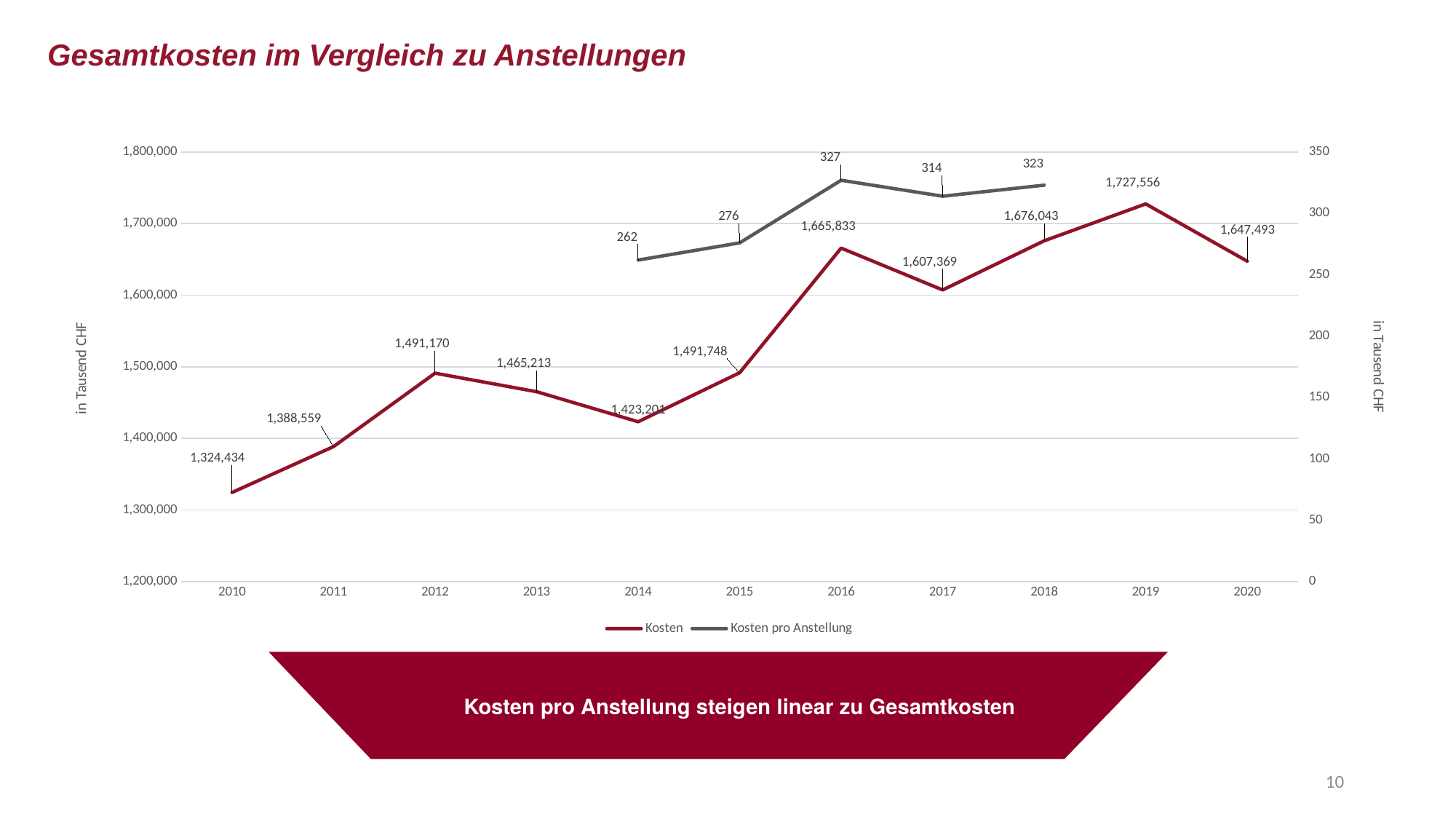

Gesamtkosten im Vergleich zu Anstellungen

[unsupported chart]

Kosten pro Anstellung steigen linear zu Gesamtkosten
10